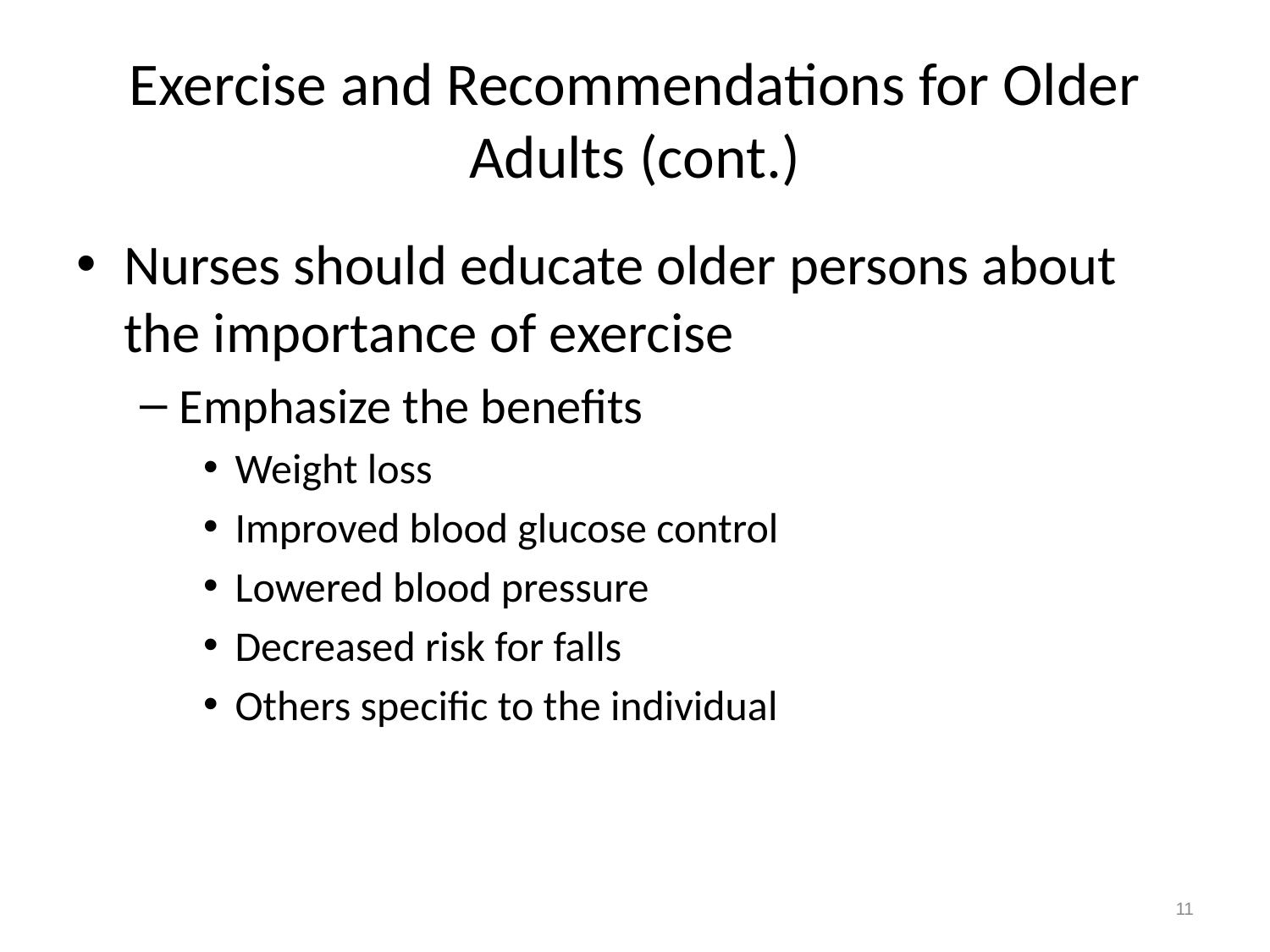

# Exercise and Recommendations for Older Adults (cont.)
Nurses should educate older persons about the importance of exercise
Emphasize the benefits
Weight loss
Improved blood glucose control
Lowered blood pressure
Decreased risk for falls
Others specific to the individual

11